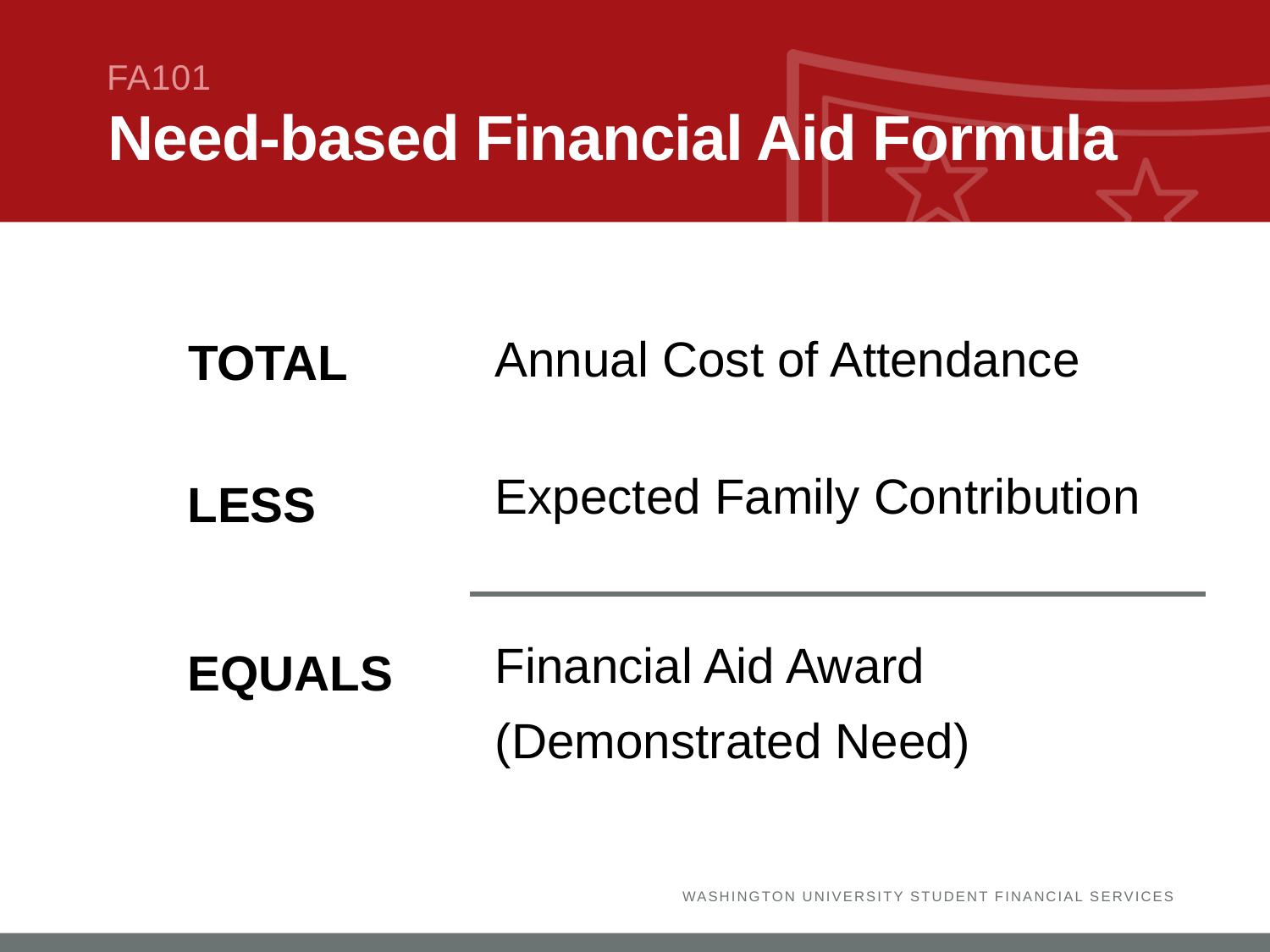

FA101

# Need-based Financial Aid Formula
Annual Cost of Attendance
TOTAL

Expected Family Contribution
LESS

Financial Aid Award
(Demonstrated Need)
EQUALS

WASHINGTON UNIVERSITY STUDENT FINANCIAL SERVICES